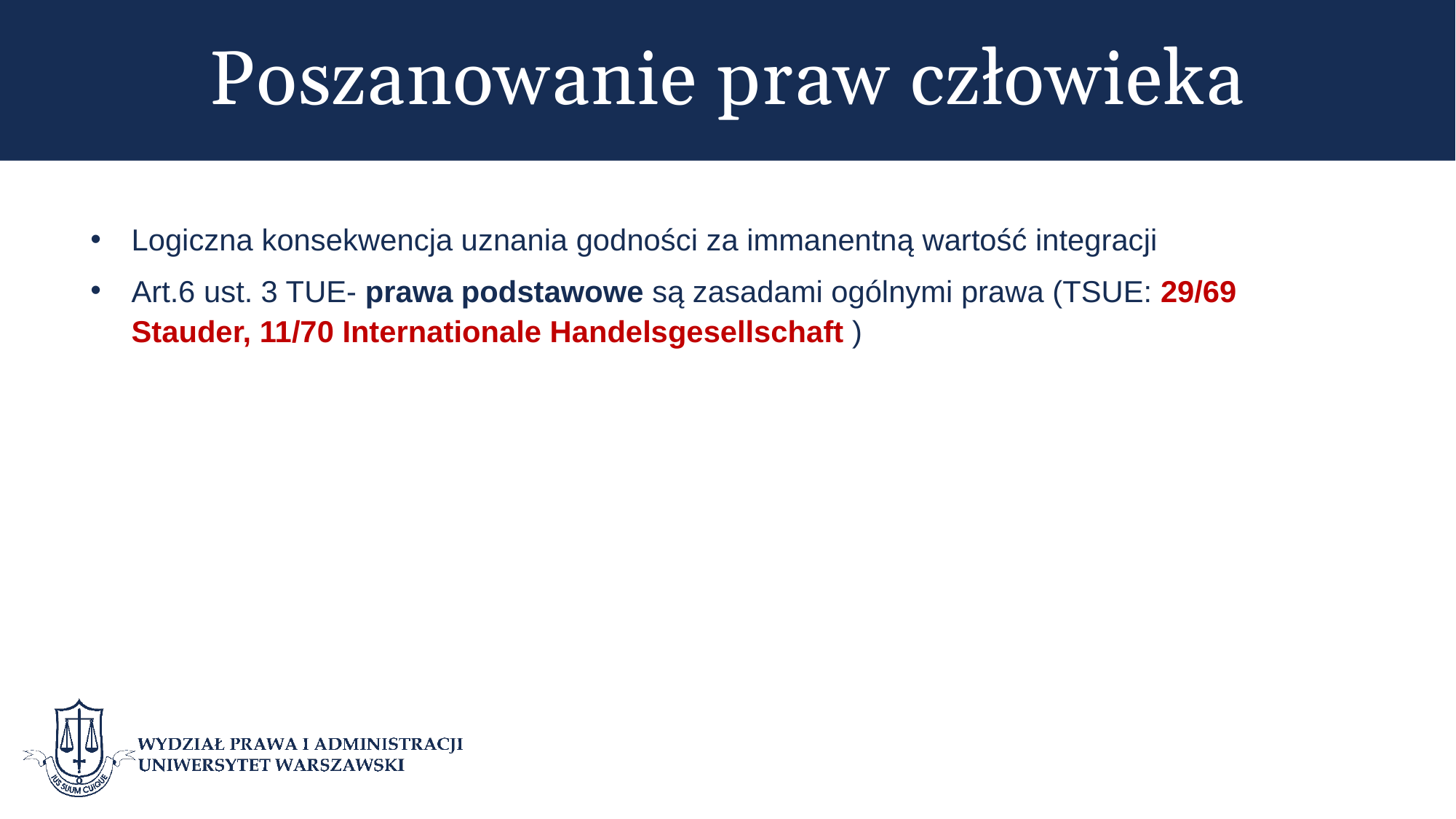

# Poszanowanie praw człowieka
Logiczna konsekwencja uznania godności za immanentną wartość integracji
Art.6 ust. 3 TUE- prawa podstawowe są zasadami ogólnymi prawa (TSUE: 29/69 Stauder, 11/70 Internationale Handelsgesellschaft )